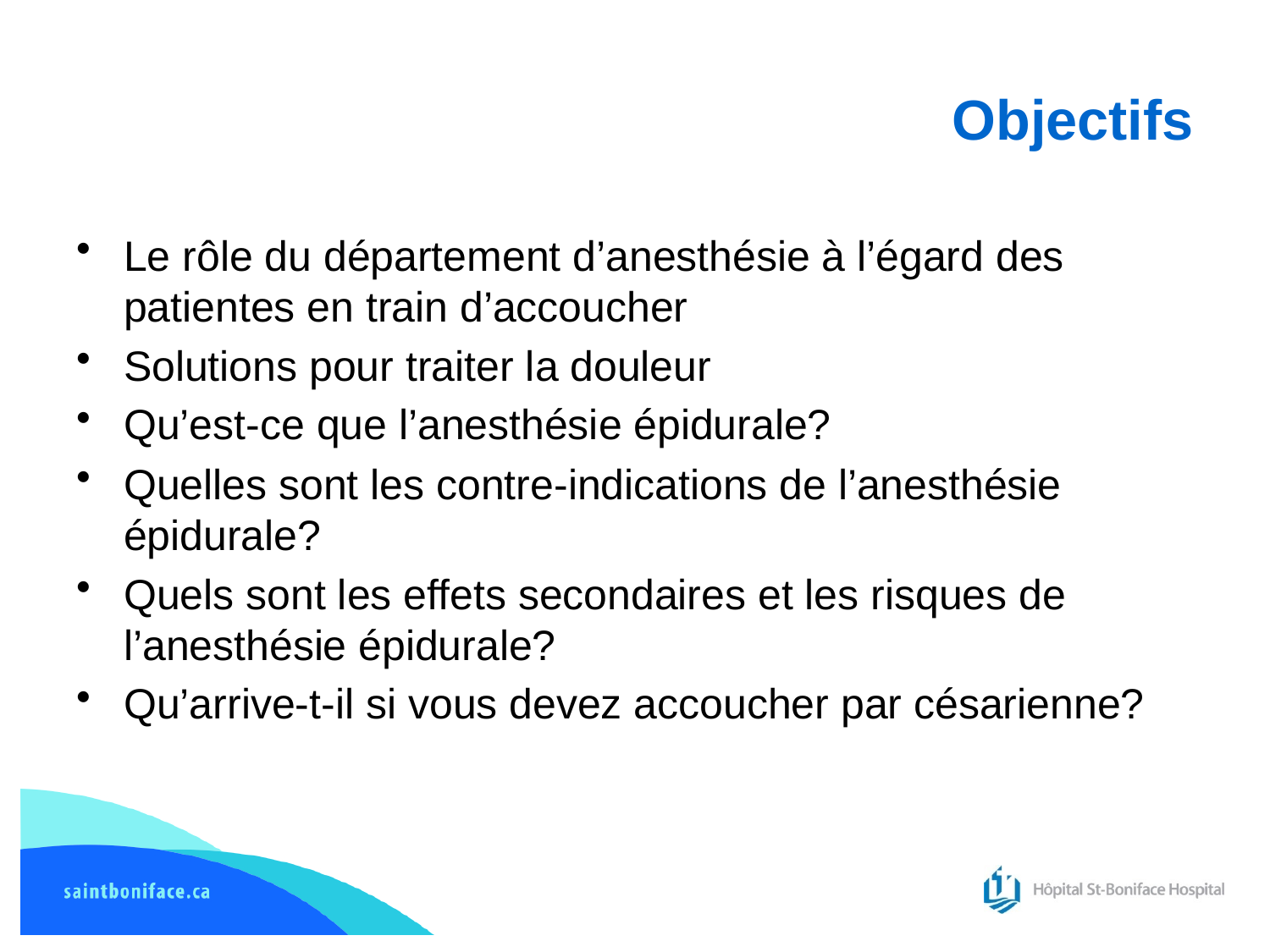

# Objectifs
Le rôle du département d’anesthésie à l’égard des patientes en train d’accoucher
Solutions pour traiter la douleur
Qu’est-ce que l’anesthésie épidurale?
Quelles sont les contre-indications de l’anesthésie épidurale?
Quels sont les effets secondaires et les risques de l’anesthésie épidurale?
Qu’arrive-t-il si vous devez accoucher par césarienne?